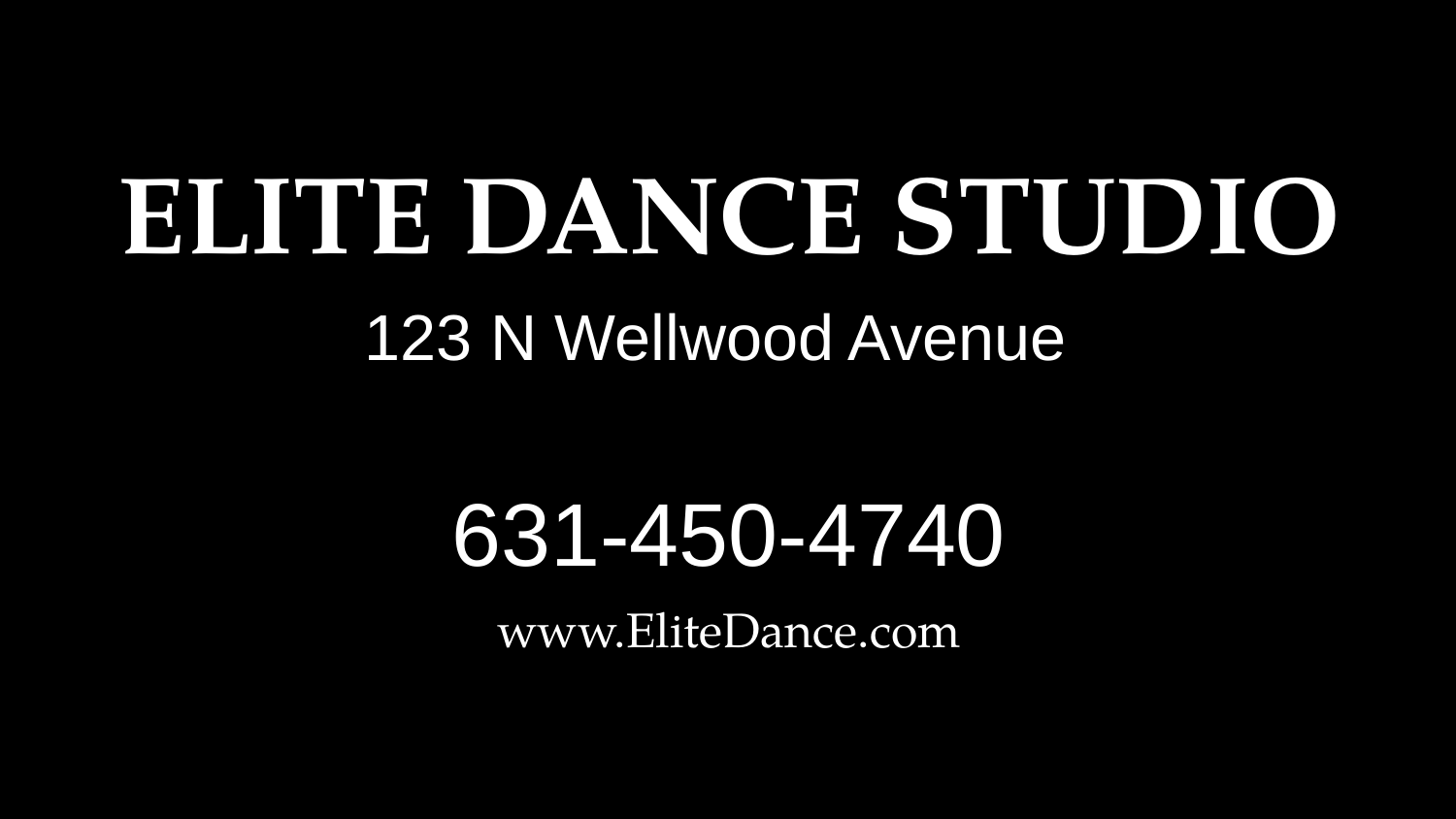

# Elite dance studio
123 N Wellwood Avenue
631-450-4740
www.EliteDance.com